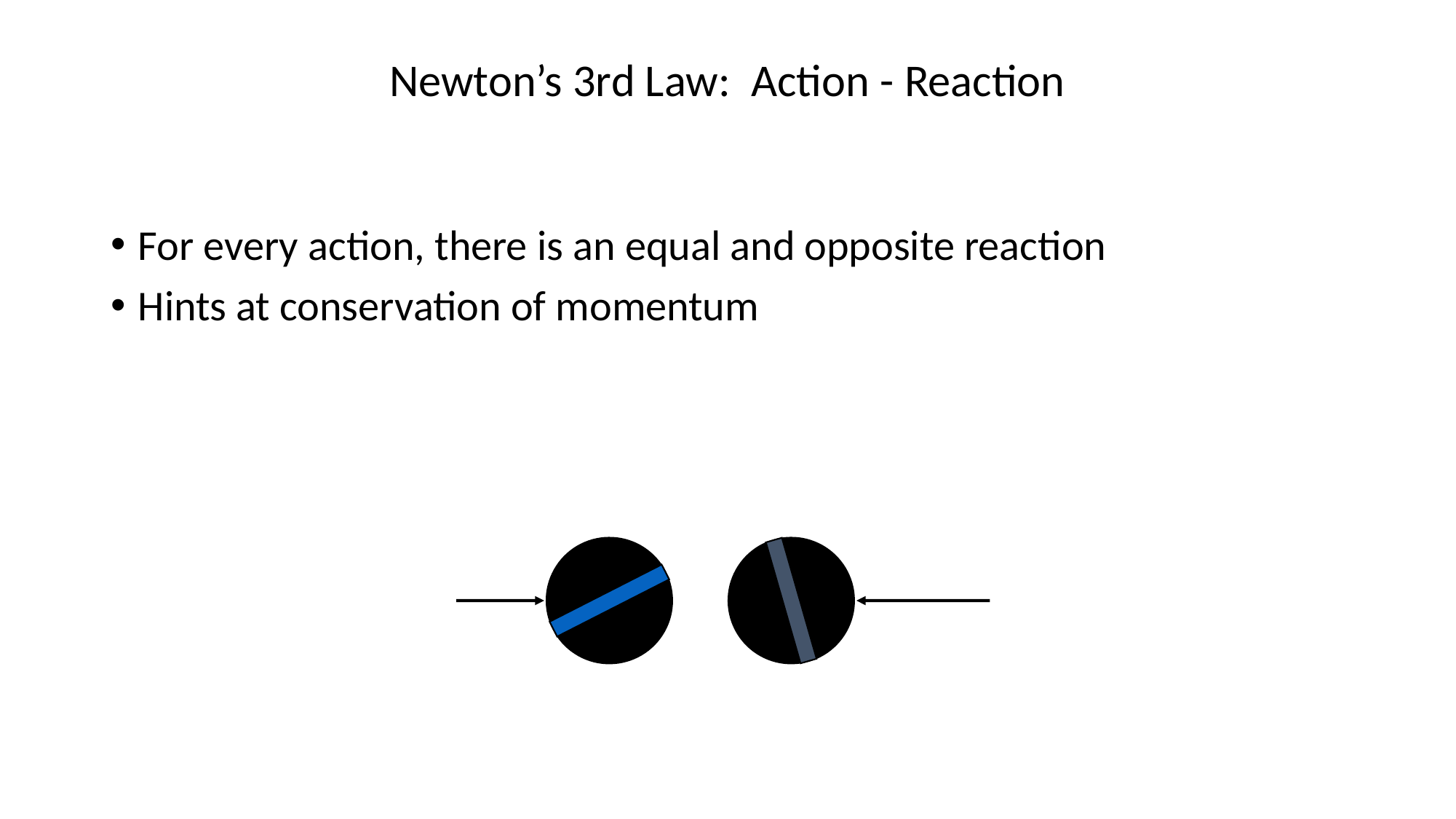

# Newton’s 3rd Law:  Action - Reaction
For every action, there is an equal and opposite reaction
Hints at conservation of momentum